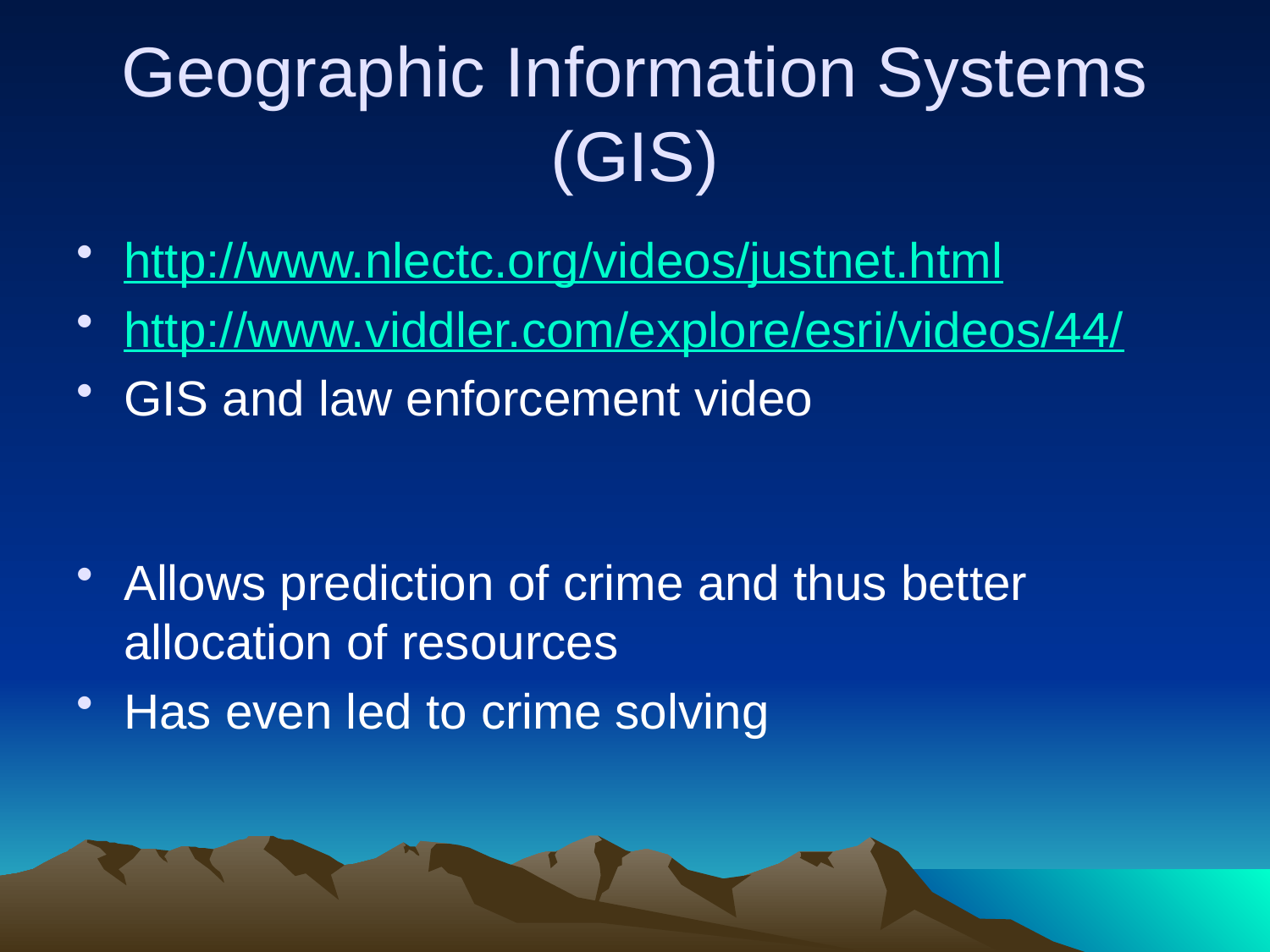

# Geographic Information Systems (GIS)
http://www.nlectc.org/videos/justnet.html
http://www.viddler.com/explore/esri/videos/44/
GIS and law enforcement video
Allows prediction of crime and thus better allocation of resources
Has even led to crime solving